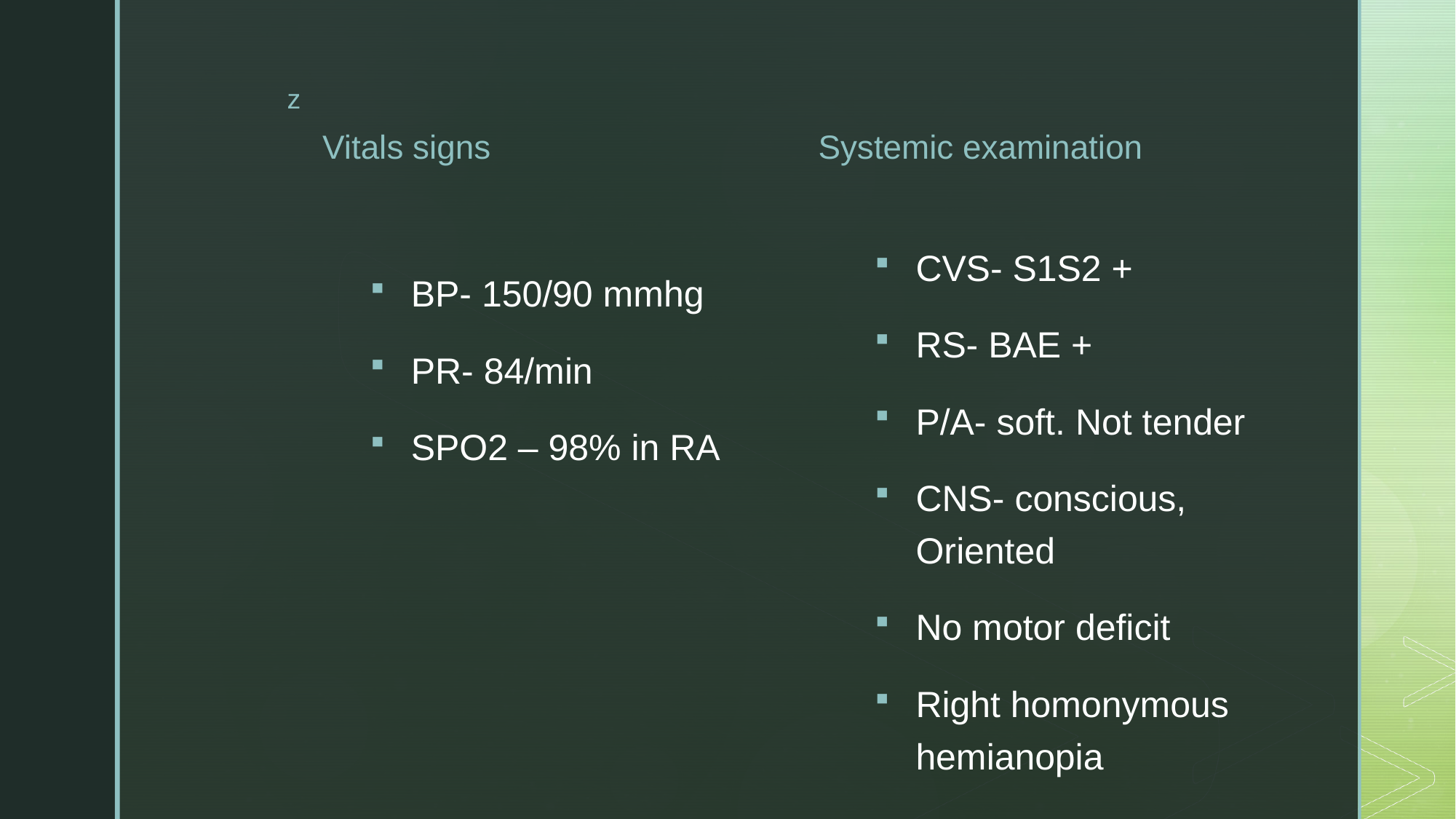

Vitals signs
Systemic examination
CVS- S1S2 +
RS- BAE +
P/A- soft. Not tender
CNS- conscious, Oriented
No motor deficit
Right homonymous hemianopia

BP- 150/90 mmhg
PR- 84/min
SPO2 – 98% in RA